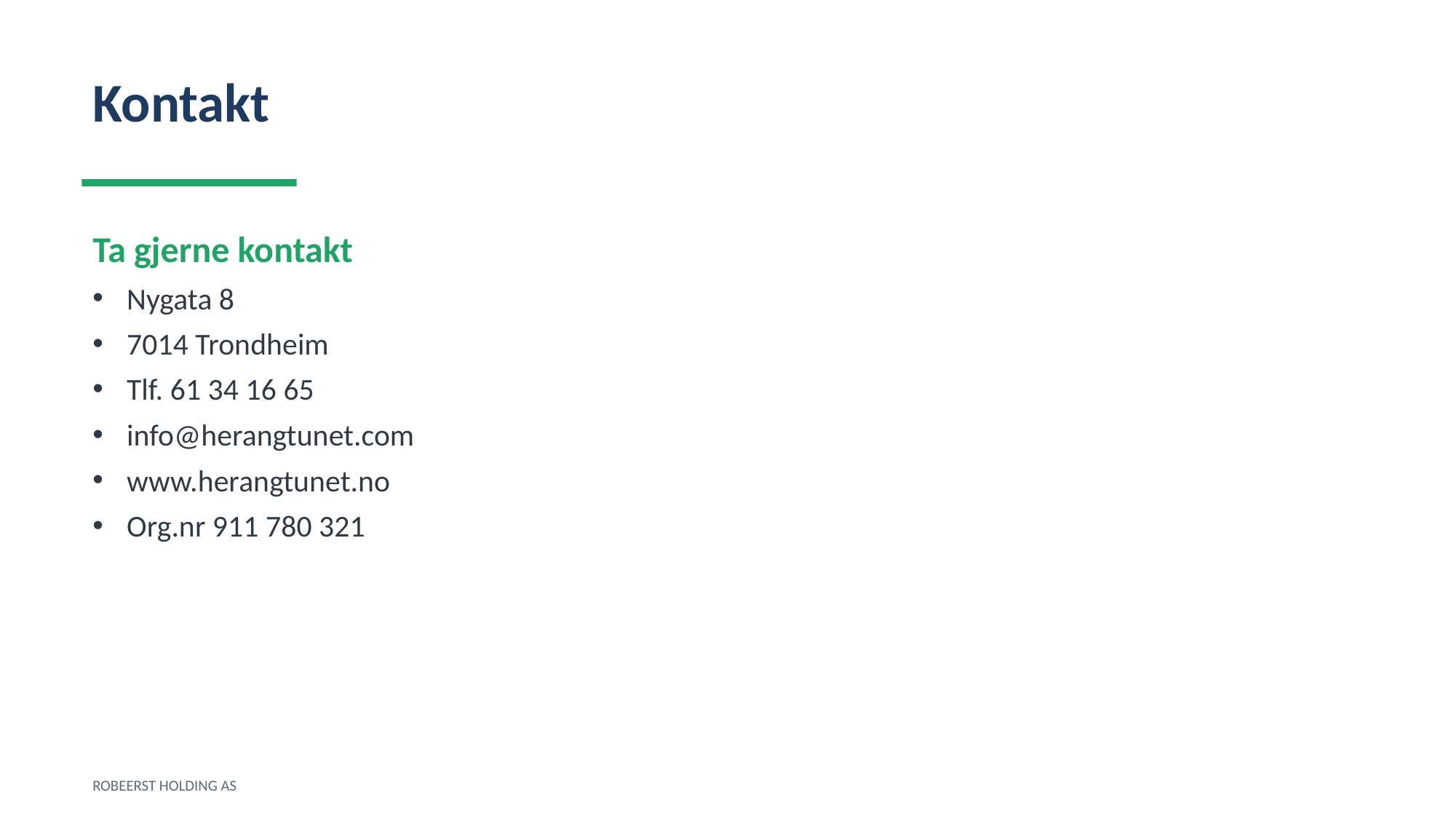

Kontakt

Ta gjerne kontakt
Nygata 8
7014 Trondheim
Tlf. 61 34 16 65
info@herangtunet.com
www.herangtunet.no
Org.nr 911 780 321
ROBEERST HOLDING AS